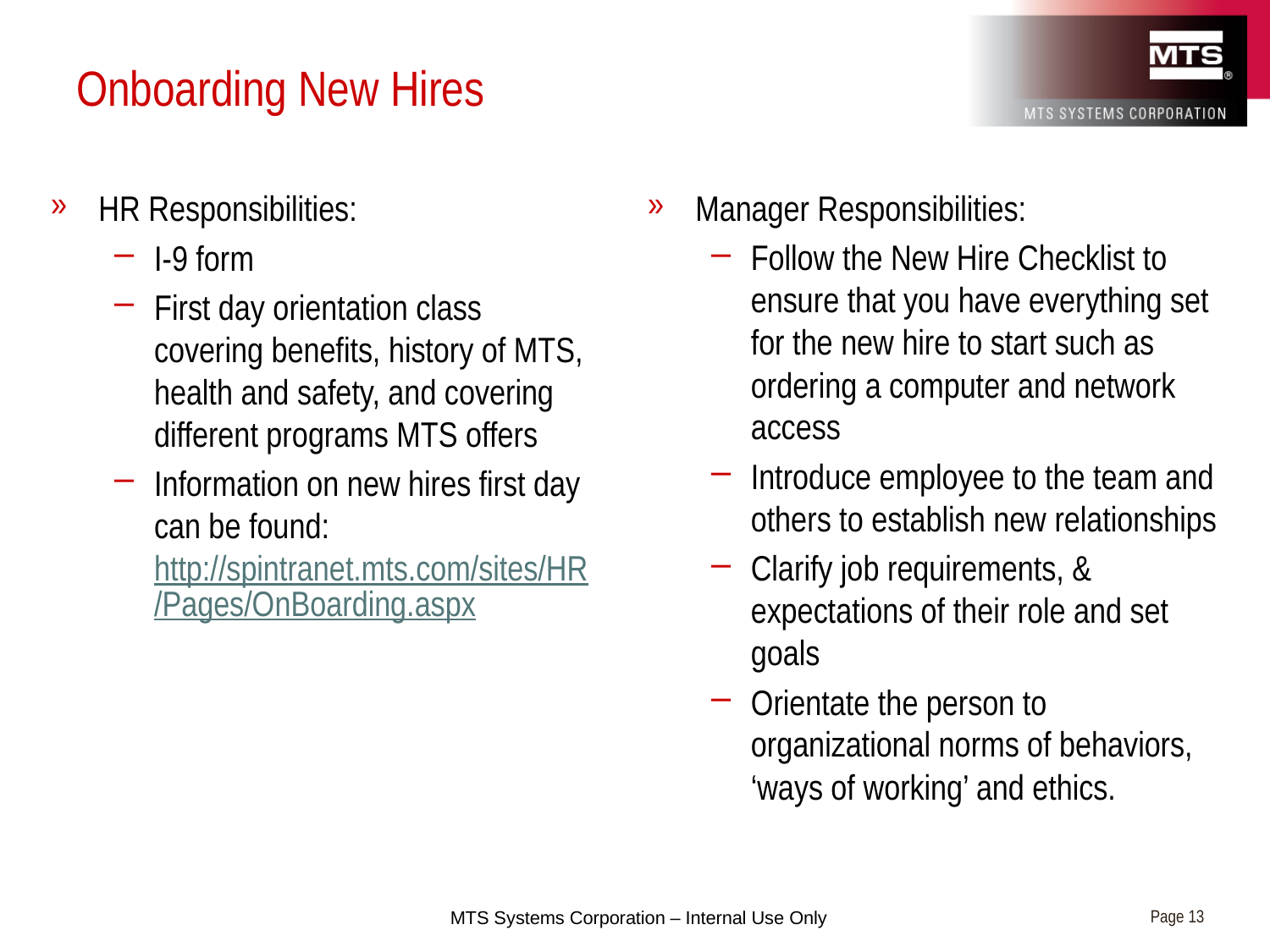

# Onboarding New Hires
Manager Responsibilities:
Follow the New Hire Checklist to ensure that you have everything set for the new hire to start such as ordering a computer and network access
Introduce employee to the team and others to establish new relationships
Clarify job requirements, & expectations of their role and set goals
Orientate the person to organizational norms of behaviors, ‘ways of working’ and ethics.

HR Responsibilities:
I-9 form
First day orientation class covering benefits, history of MTS, health and safety, and covering different programs MTS offers
Information on new hires first day can be found: http://spintranet.mts.com/sites/HR/Pages/OnBoarding.aspx

Page 13